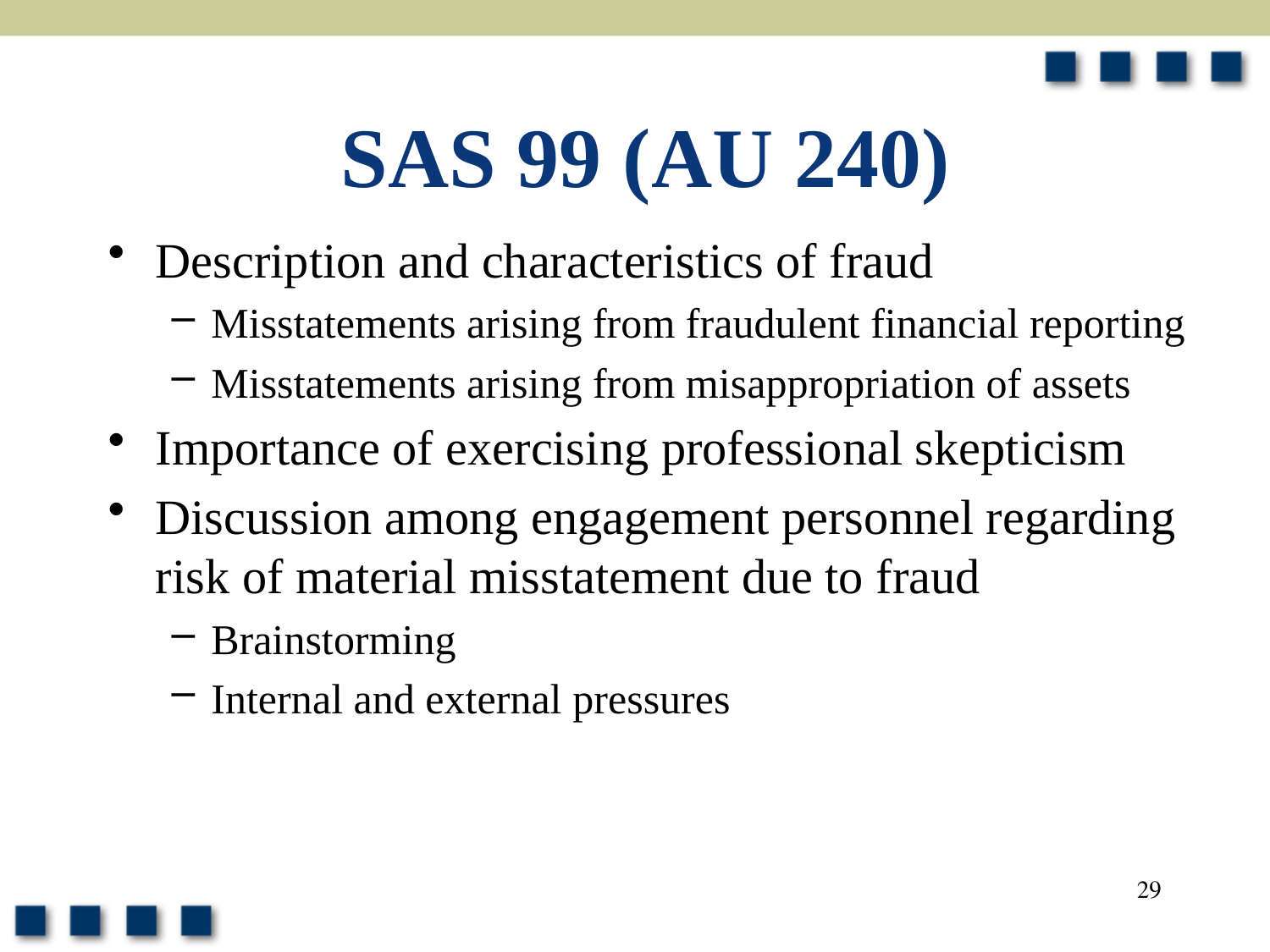

# SAS 99 (AU 240)
Description and characteristics of fraud
Misstatements arising from fraudulent financial reporting
Misstatements arising from misappropriation of assets
Importance of exercising professional skepticism
Discussion among engagement personnel regarding risk of material misstatement due to fraud
Brainstorming
Internal and external pressures
29